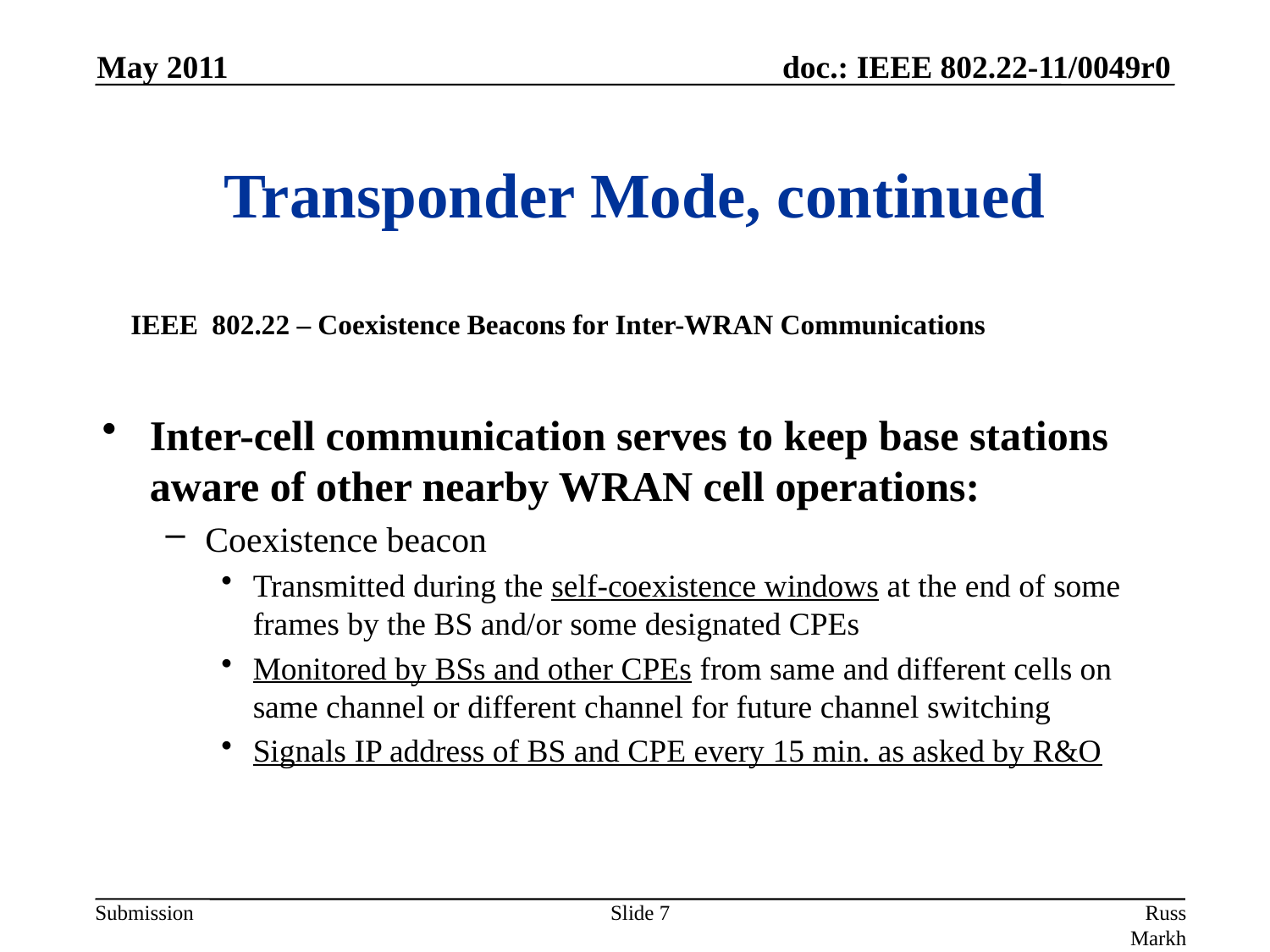

May 2011
Transponder Mode, continued
IEEE  802.22 – Coexistence Beacons for Inter-WRAN Communications
Inter-cell communication serves to keep base stations aware of other nearby WRAN cell operations:
Coexistence beacon
Transmitted during the self-coexistence windows at the end of some frames by the BS and/or some designated CPEs
Monitored by BSs and other CPEs from same and different cells on same channel or different channel for future channel switching
Signals IP address of BS and CPE every 15 min. as asked by R&O
Slide 7
Russ Markhovsky, InvisiTrack, Inc.